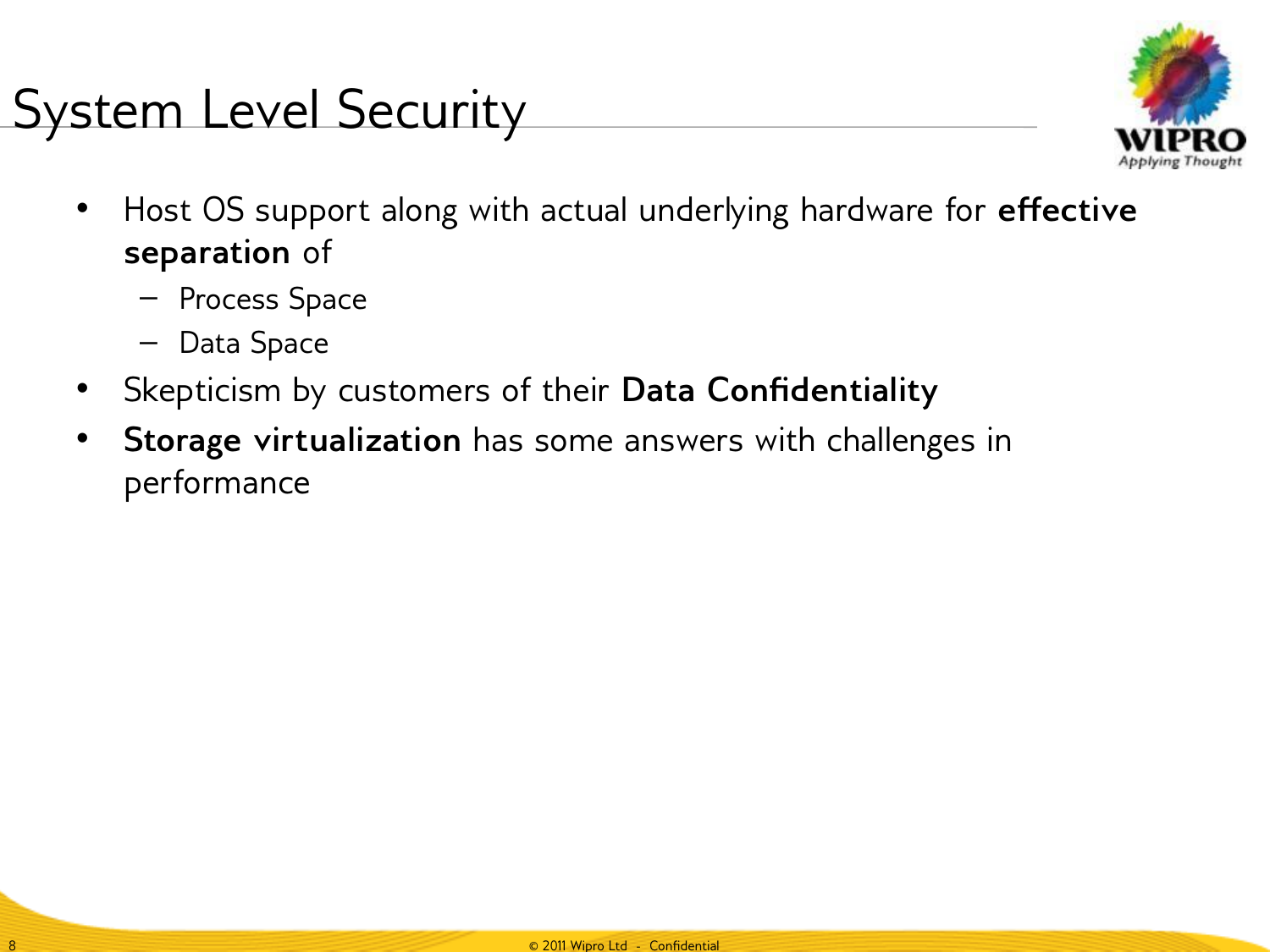

# System Level Security
Host OS support along with actual underlying hardware for effective separation of
Process Space
Data Space
Skepticism by customers of their Data Confidentiality
Storage virtualization has some answers with challenges in performance